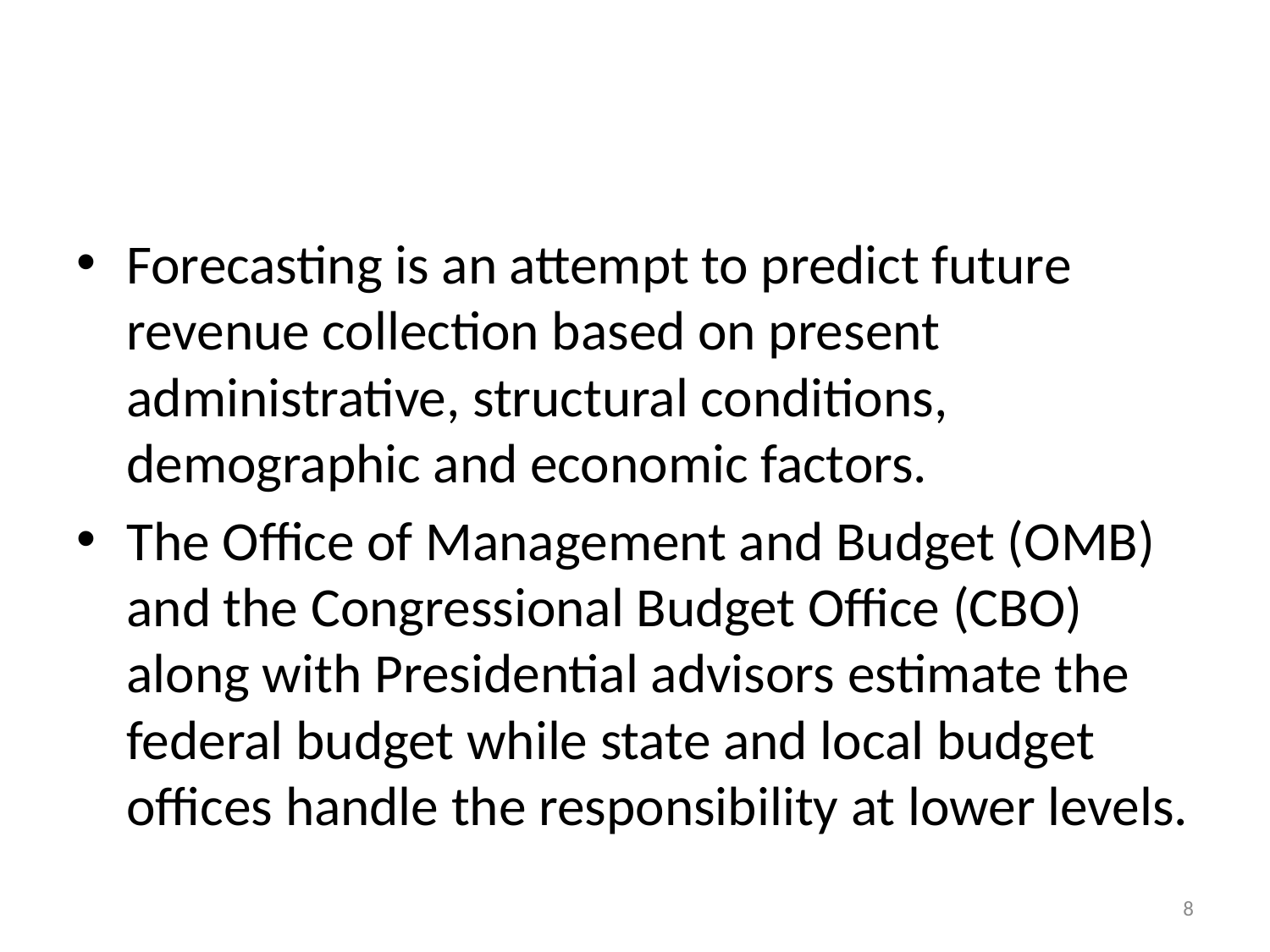

#
Forecasting is an attempt to predict future revenue collection based on present administrative, structural conditions, demographic and economic factors.
The Office of Management and Budget (OMB) and the Congressional Budget Office (CBO) along with Presidential advisors estimate the federal budget while state and local budget offices handle the responsibility at lower levels.
8